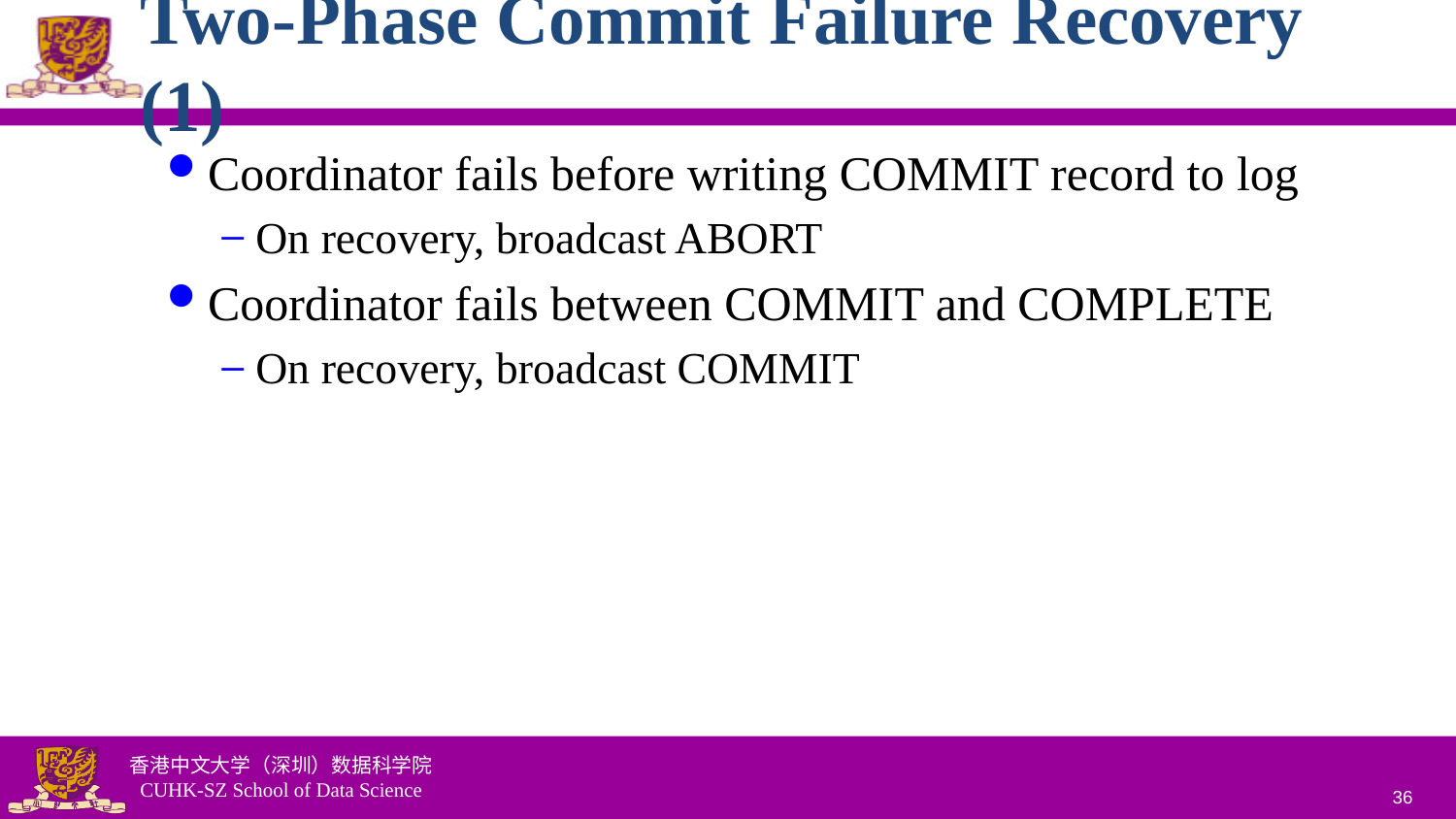

# Two-Phase Commit Failure Recovery (1)
Coordinator fails before writing COMMIT record to log
On recovery, broadcast ABORT
Coordinator fails between COMMIT and COMPLETE
On recovery, broadcast COMMIT
36